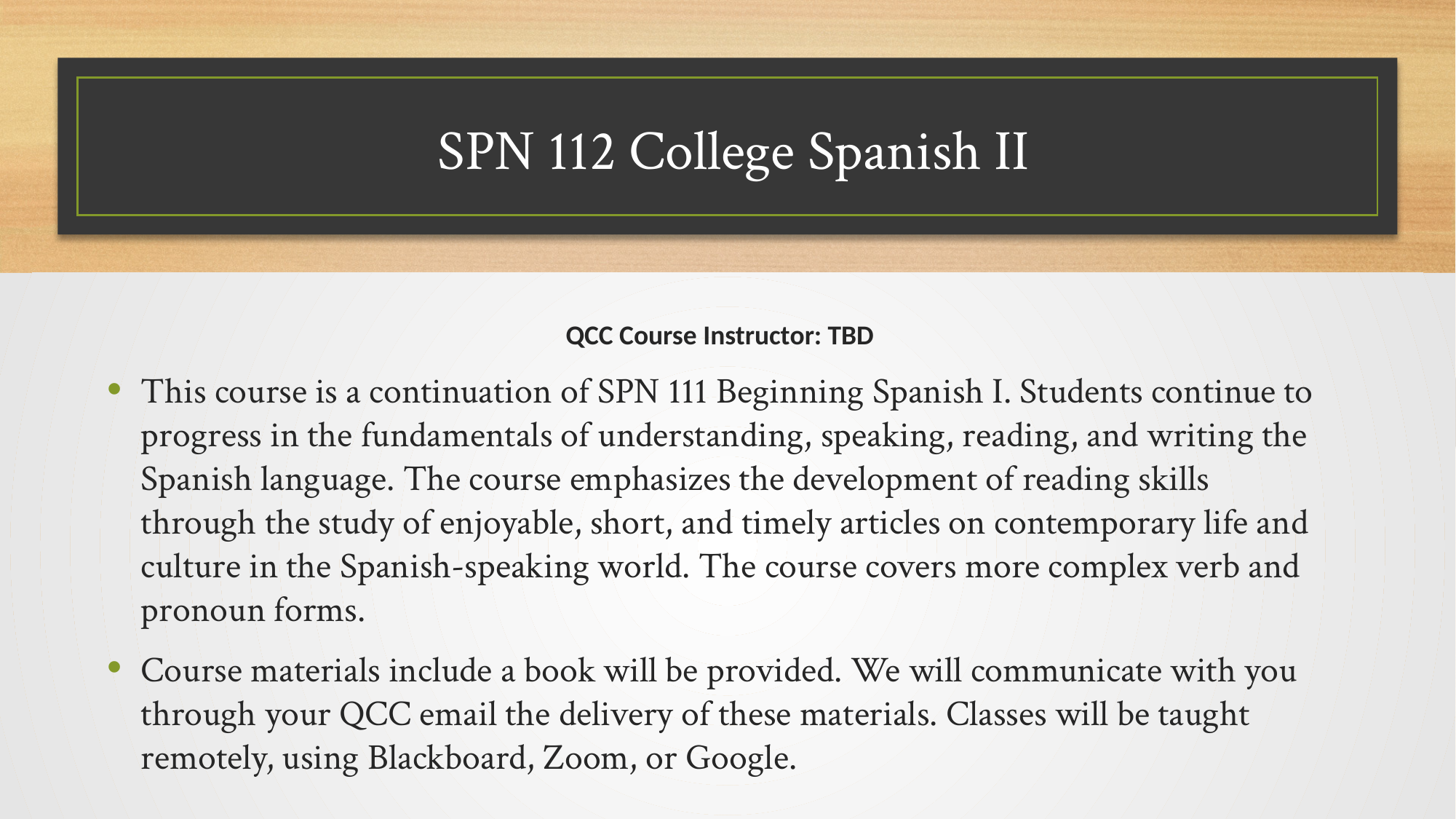

# SPN 112 College Spanish II

QCC Course Instructor: TBD
This course is a continuation of SPN 111 Beginning Spanish I. Students continue to progress in the fundamentals of understanding, speaking, reading, and writing the Spanish language. The course emphasizes the development of reading skills through the study of enjoyable, short, and timely articles on contemporary life and culture in the Spanish-speaking world. The course covers more complex verb and pronoun forms.
Course materials include a book will be provided. We will communicate with you through your QCC email the delivery of these materials. Classes will be taught remotely, using Blackboard, Zoom, or Google.